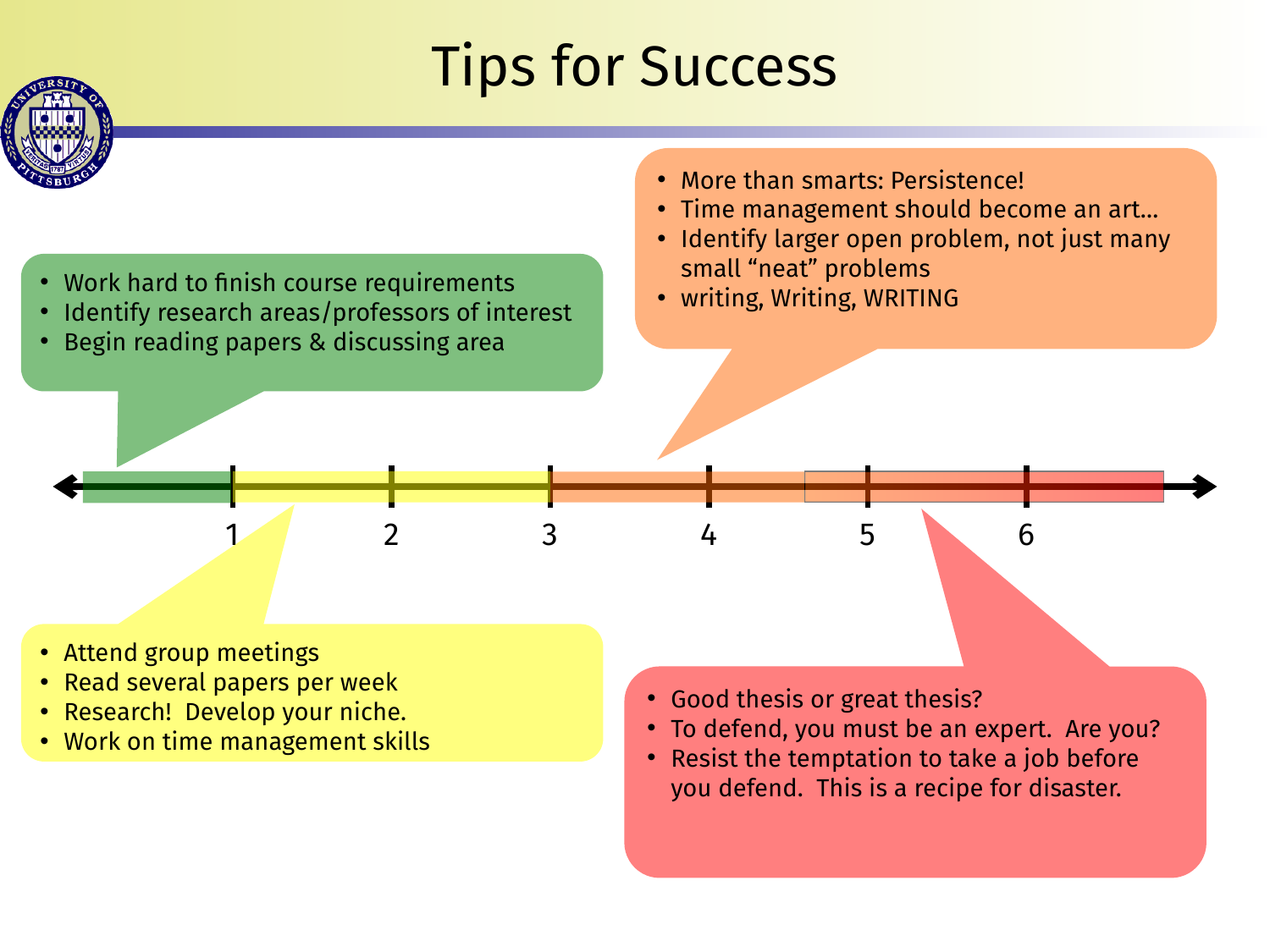

# Tips for Success
More than smarts: Persistence!
Time management should become an art…
Identify larger open problem, not just many small “neat” problems
writing, Writing, WRITING

Work hard to finish course requirements
Identify research areas/professors of interest
Begin reading papers & discussing area

1
2
3
4
5
6
Attend group meetings
Read several papers per week
Research!  Develop your niche.
Work on time management skills
Good thesis or great thesis?
To defend, you must be an expert.  Are you?
Resist the temptation to take a job before you defend.  This is a recipe for disaster.